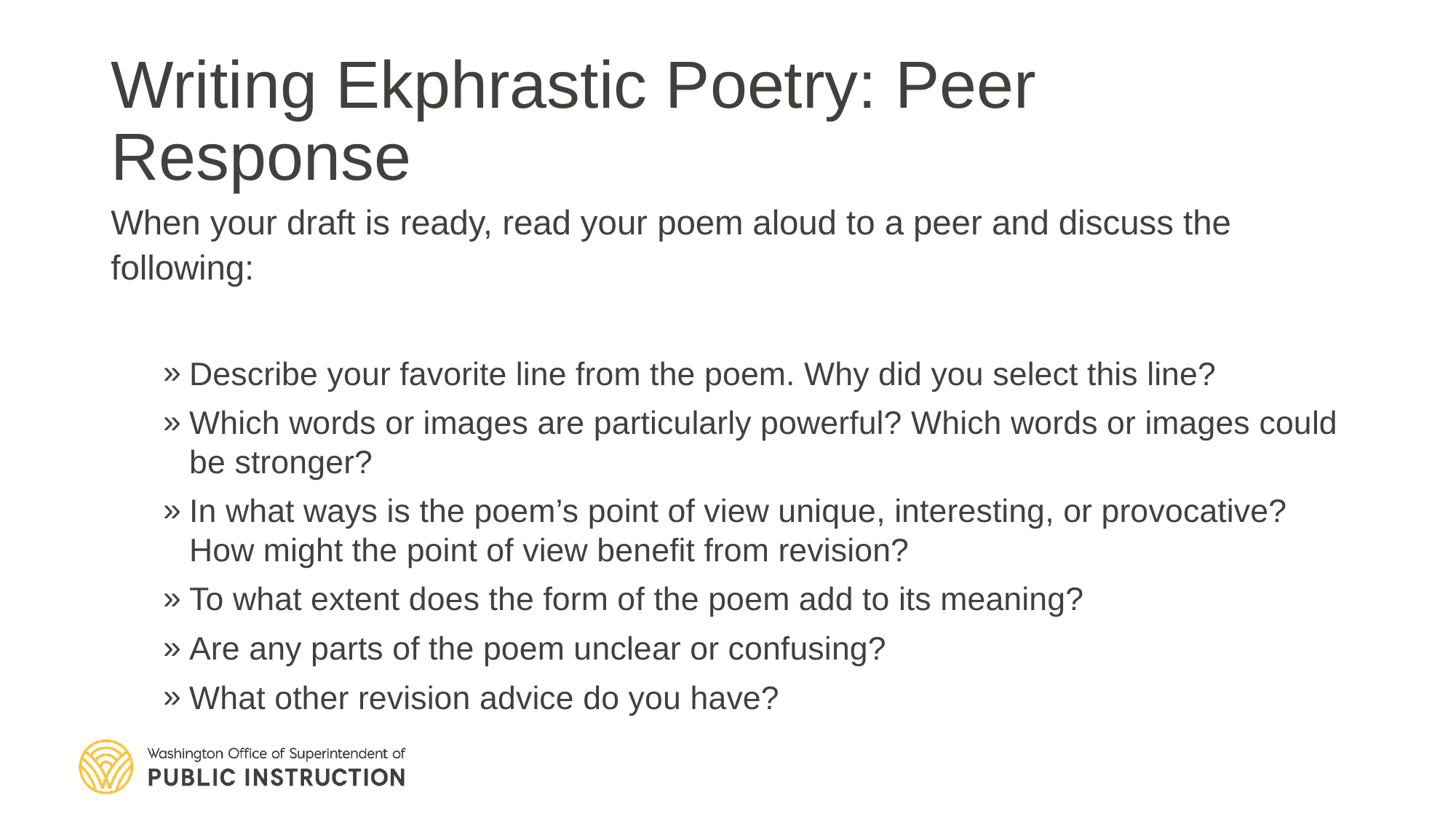

# Writing Ekphrastic Poetry: Peer Response
When your draft is ready, read your poem aloud to a peer and discuss the following:

Describe your favorite line from the poem. Why did you select this line?
Which words or images are particularly powerful? Which words or images could be stronger?
In what ways is the poem’s point of view unique, interesting, or provocative? How might the point of view benefit from revision?
To what extent does the form of the poem add to its meaning?
Are any parts of the poem unclear or confusing?
What other revision advice do you have?